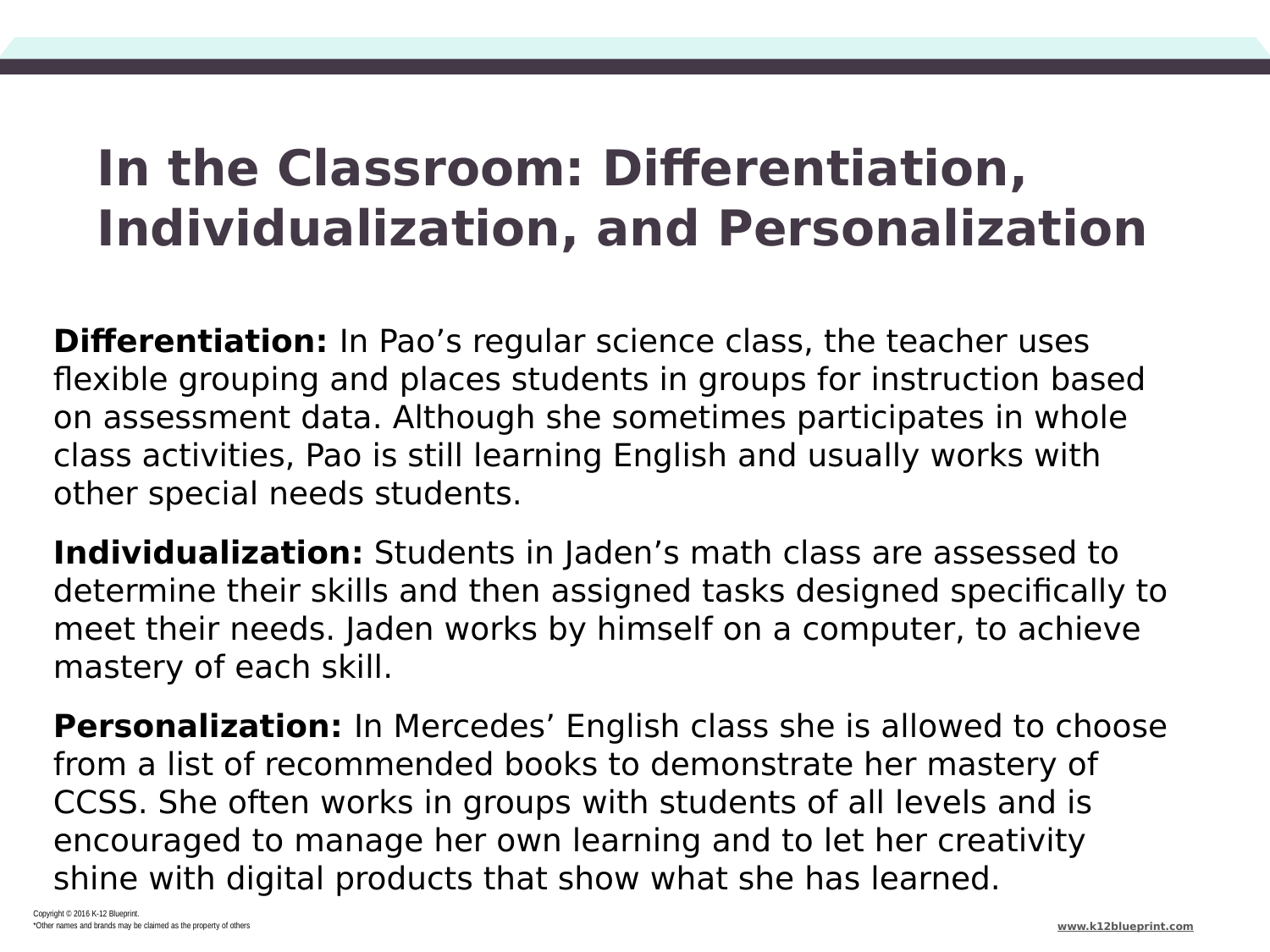

# In the Classroom: Differentiation, Individualization, and Personalization
Differentiation: In Pao’s regular science class, the teacher uses flexible grouping and places students in groups for instruction based on assessment data. Although she sometimes participates in whole class activities, Pao is still learning English and usually works with other special needs students.

Individualization: Students in Jaden’s math class are assessed to determine their skills and then assigned tasks designed specifically to meet their needs. Jaden works by himself on a computer, to achieve mastery of each skill.

Personalization: In Mercedes’ English class she is allowed to choose from a list of recommended books to demonstrate her mastery of CCSS. She often works in groups with students of all levels and is encouraged to manage her own learning and to let her creativity shine with digital products that show what she has learned.
Copyright © 2016 K-12 Blueprint.
*Other names and brands may be claimed as the property of others
www.k12blueprint.com